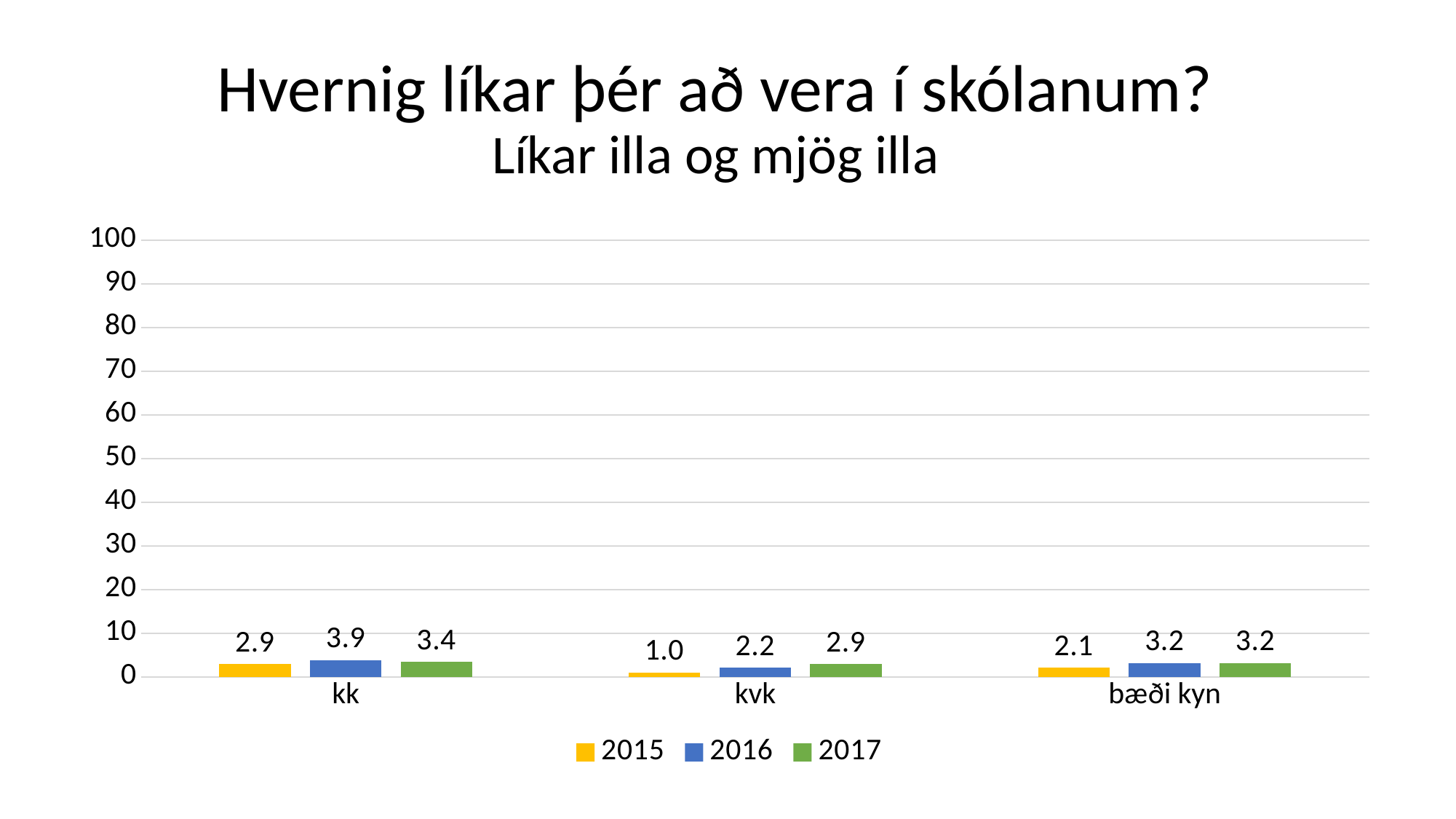

# Hvernig líkar þér að vera í skólanum? Líkar illa og mjög illa

[unsupported chart]